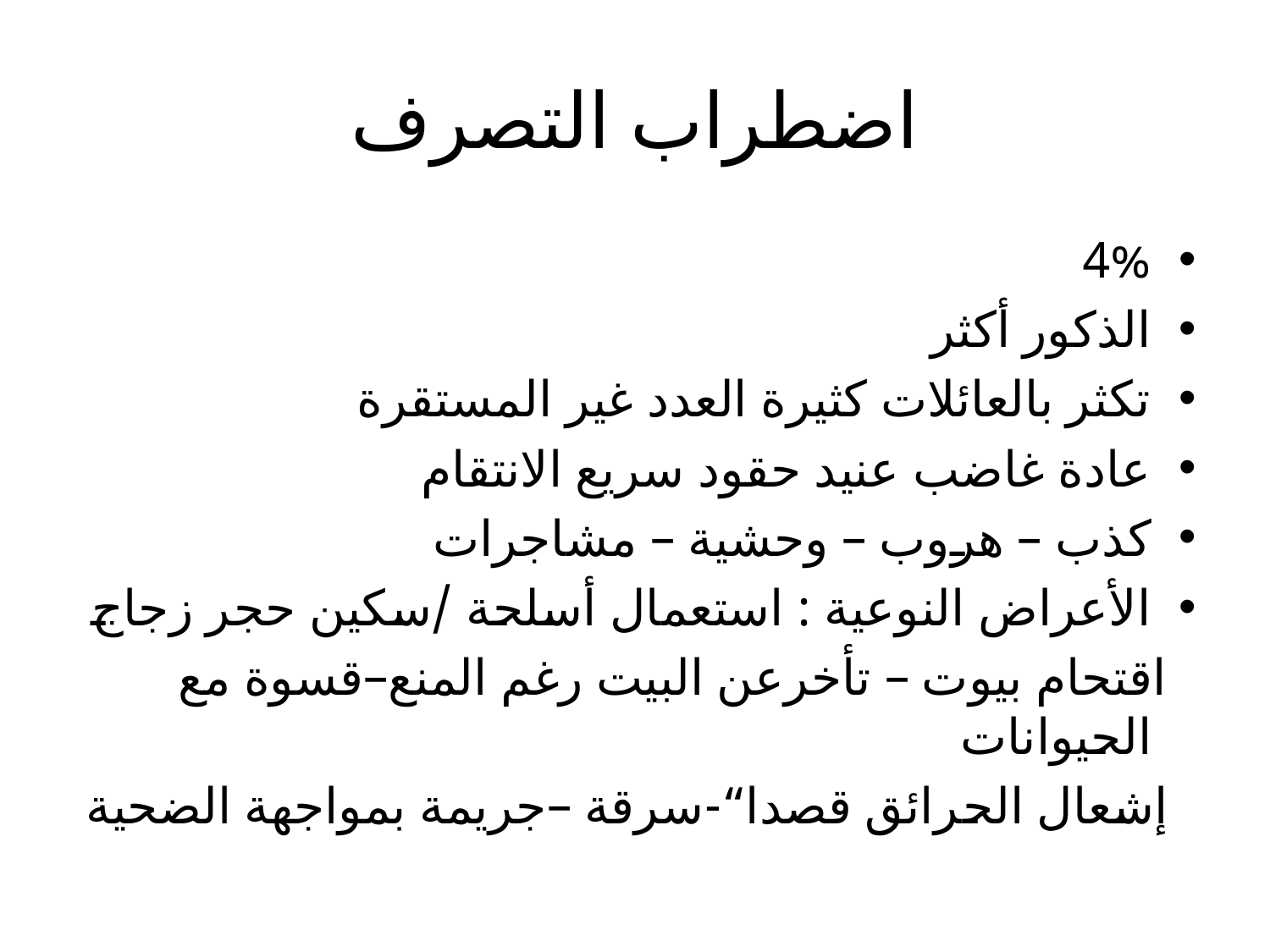

# اضطراب التصرف
4%
الذكور أكثر
تكثر بالعائلات كثيرة العدد غير المستقرة
عادة غاضب عنيد حقود سريع الانتقام
كذب – هروب – وحشية – مشاجرات
الأعراض النوعية : استعمال أسلحة /سكين حجر زجاج
  اقتحام بيوت – تأخرعن البيت رغم المنع–قسوة مع الحيوانات
  إشعال الحرائق قصدا“-سرقة –جريمة بمواجهة الضحية